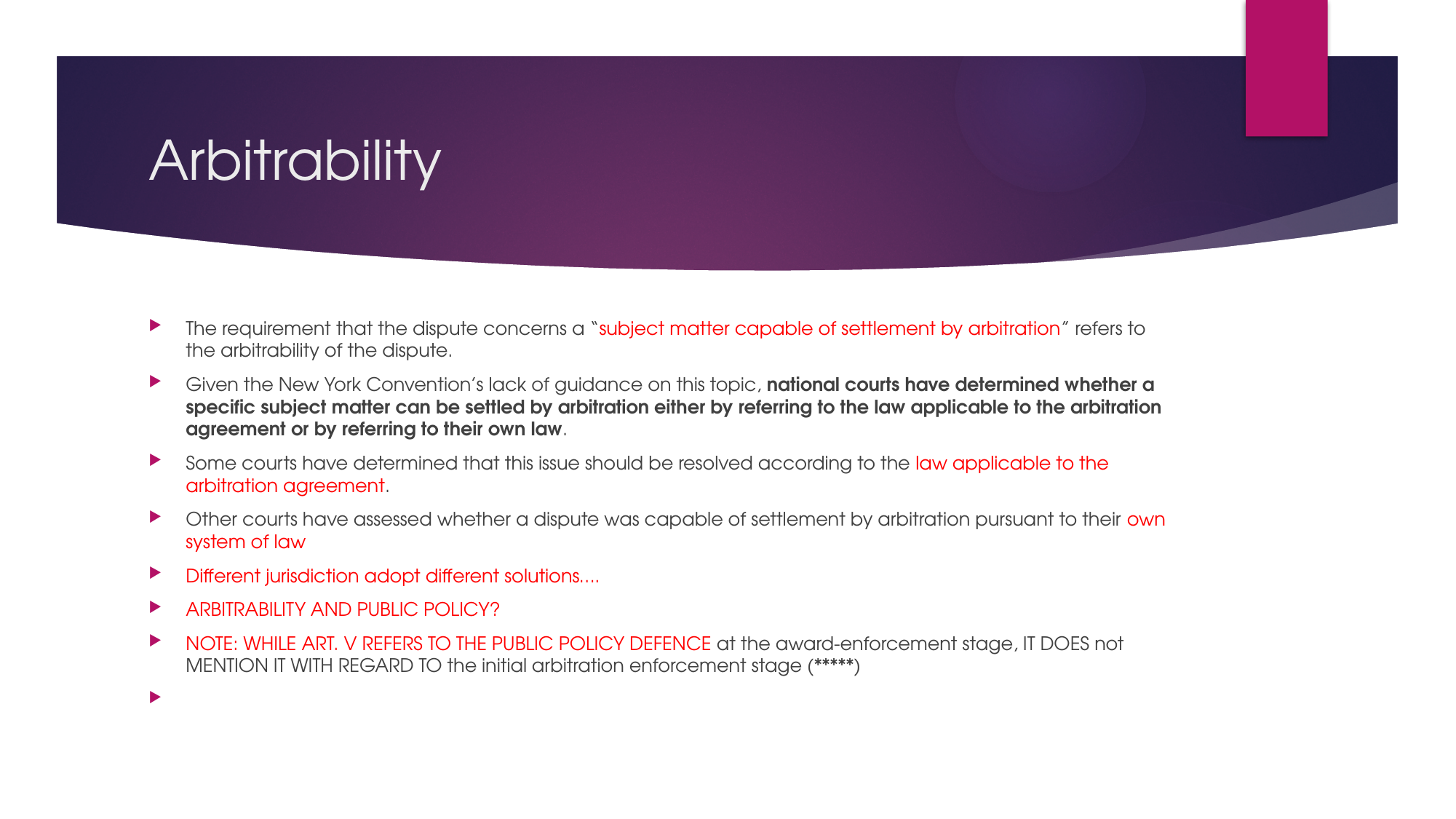

# Arbitrability
The requirement that the dispute concerns a “subject matter capable of settlement by arbitration” refers to the arbitrability of the dispute.
Given the New York Convention’s lack of guidance on this topic, national courts have determined whether a specific subject matter can be settled by arbitration either by referring to the law applicable to the arbitration agreement or by referring to their own law.
Some courts have determined that this issue should be resolved according to the law applicable to the arbitration agreement.
Other courts have assessed whether a dispute was capable of settlement by arbitration pursuant to their own system of law
Different jurisdiction adopt different solutions….
ARBITRABILITY AND PUBLIC POLICY?
NOTE: WHILE ART. V REFERS TO THE PUBLIC POLICY DEFENCE at the award-enforcement stage, IT DOES not MENTION IT WITH REGARD TO the initial arbitration enforcement stage (*****)

22/11/17